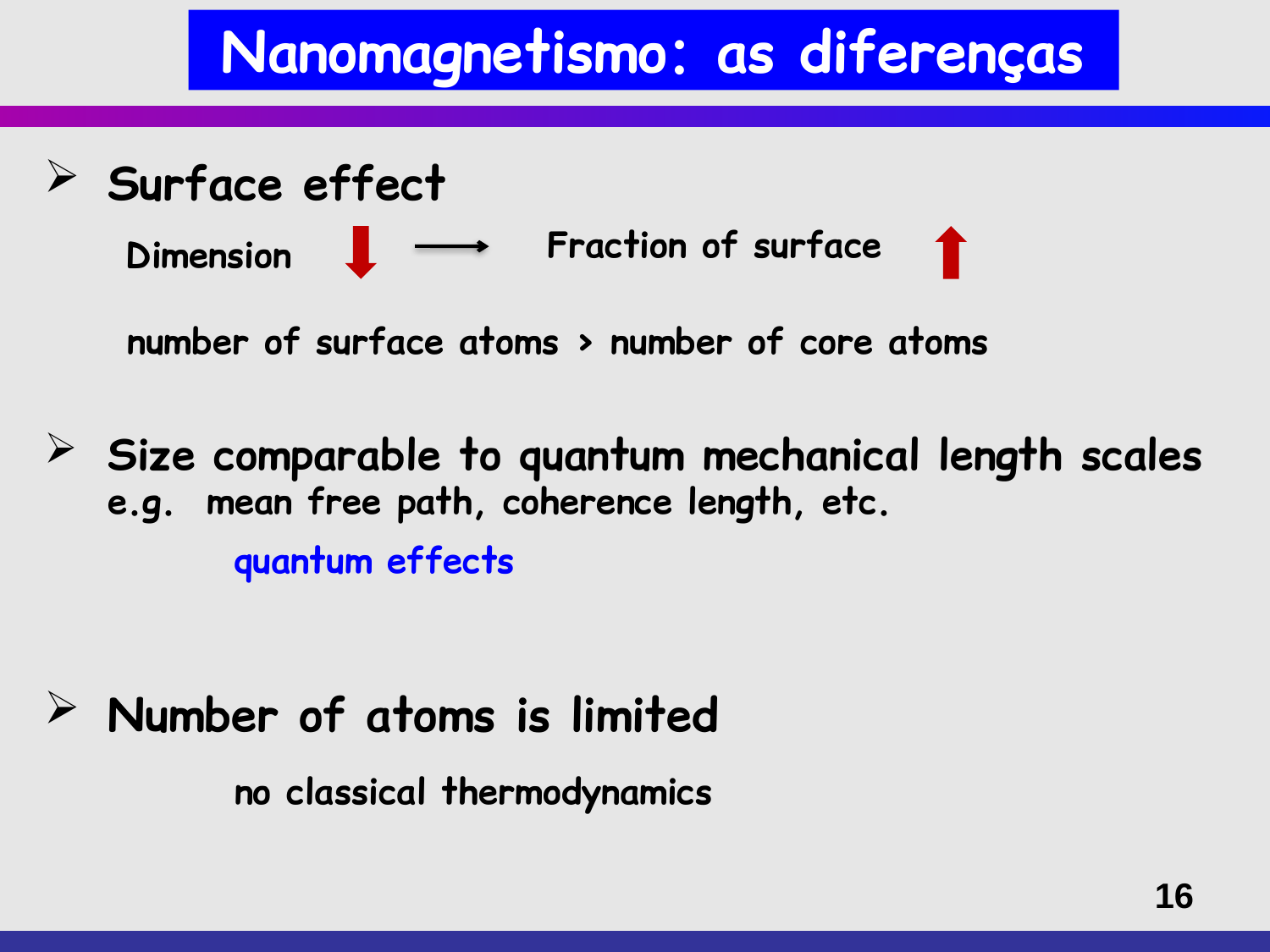

Nanomagnetismo: as diferenças
Surface effect

 Dimension
Fraction of surface

number of surface atoms > number of core atoms
Size comparable to quantum mechanical length scales
e.g.  mean free path, coherence length, etc.

	quantum effects
Number of atoms is limited

		no classical thermodynamics
16